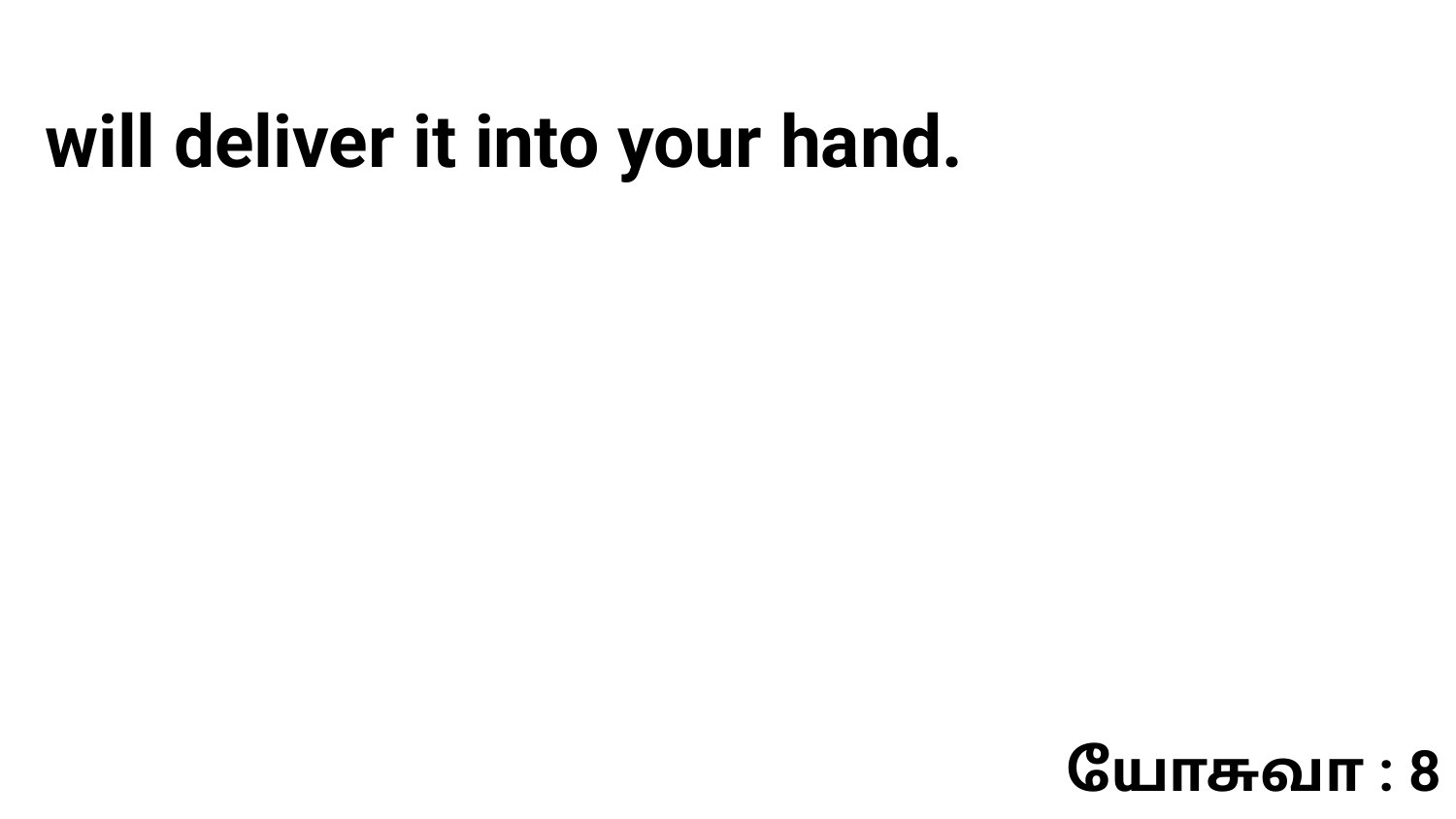

will deliver it into your hand.
யோசுவா : 8